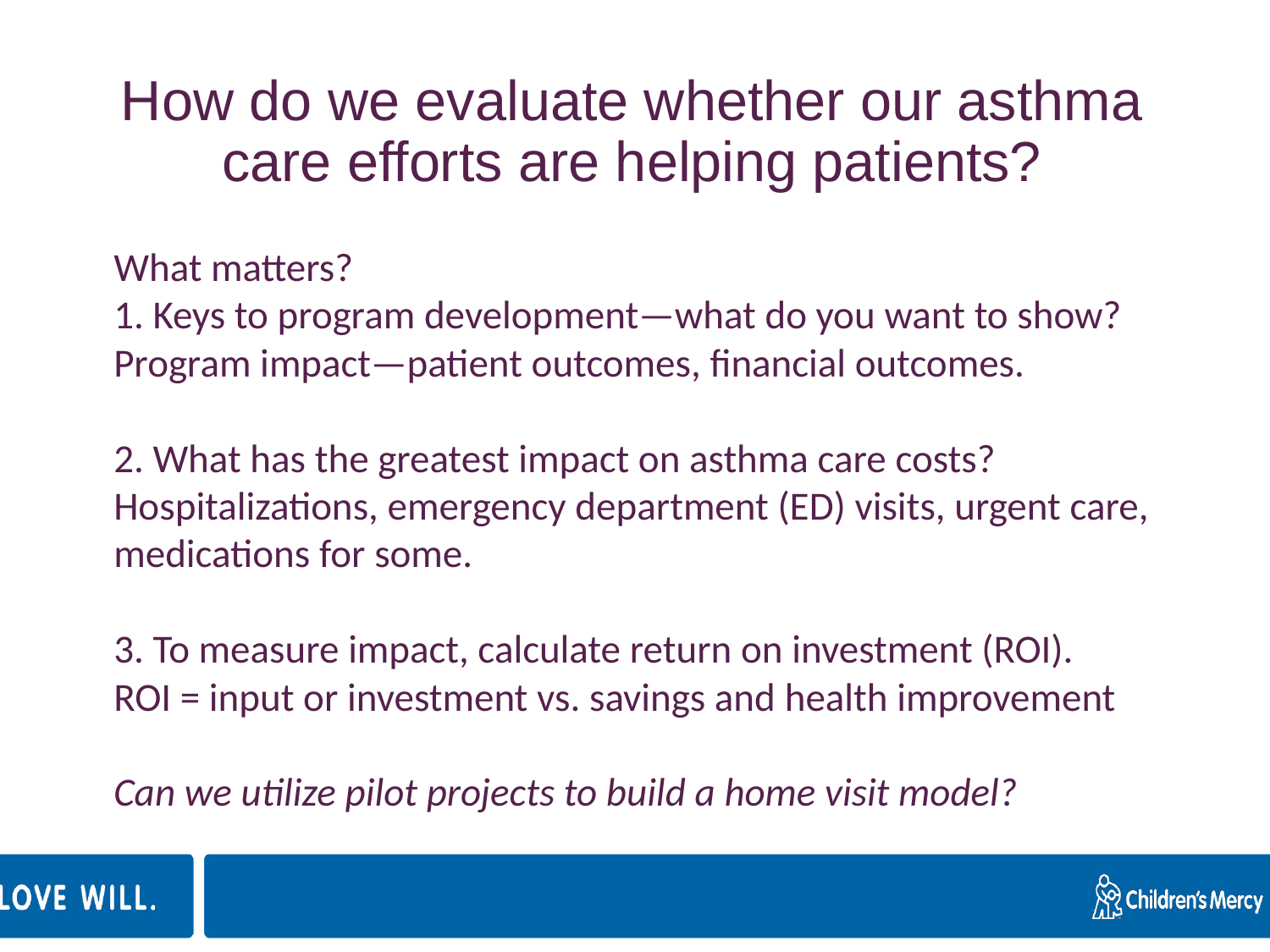

# How do we evaluate whether our asthma care efforts are helping patients?
What matters?
1. Keys to program development—what do you want to show?
Program impact—patient outcomes, financial outcomes.

2. What has the greatest impact on asthma care costs?
Hospitalizations, emergency department (ED) visits, urgent care, medications for some.

3. To measure impact, calculate return on investment (ROI).
ROI = input or investment vs. savings and health improvement

Can we utilize pilot projects to build a home visit model?